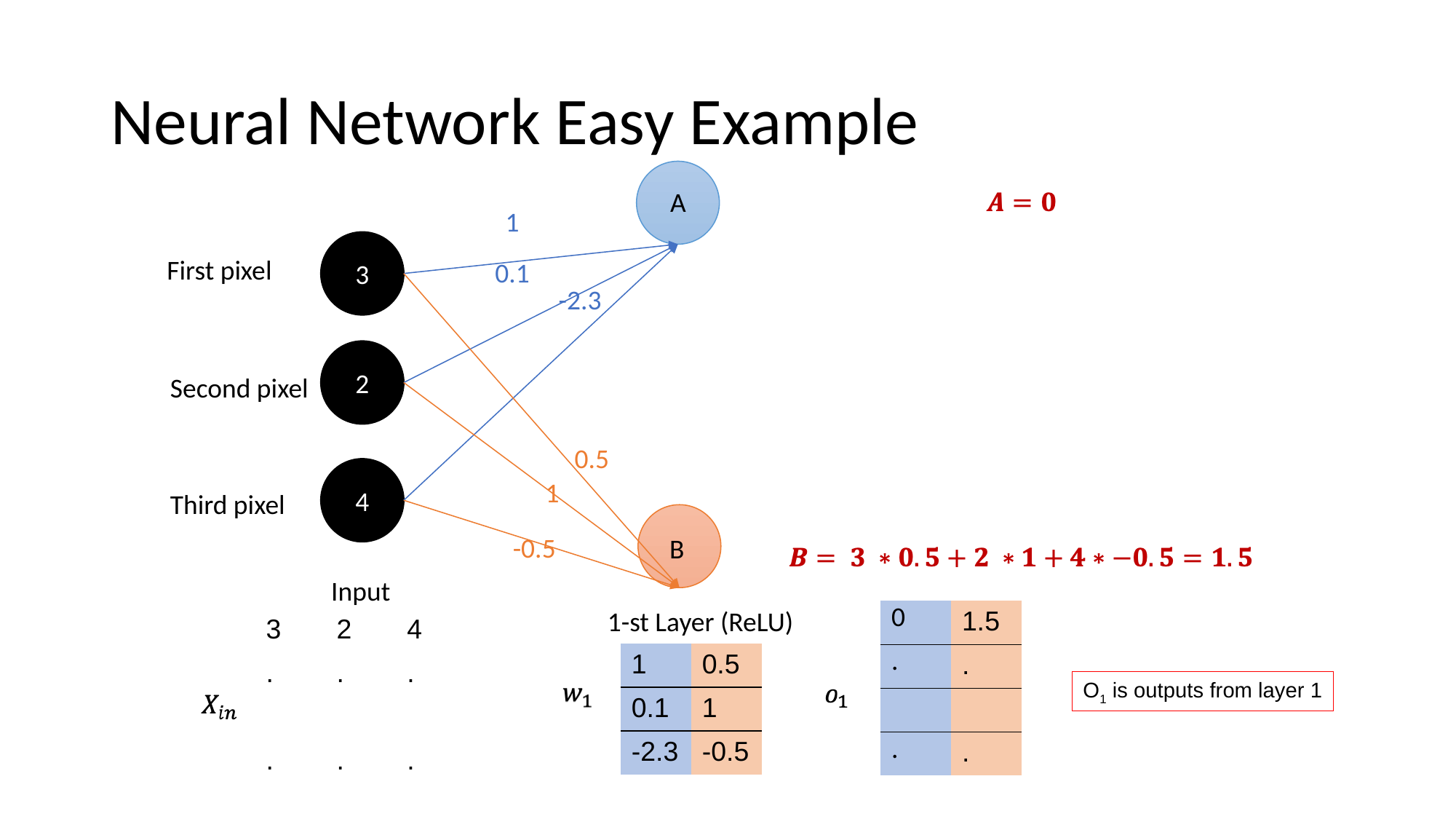

# Neural Network Easy Example

A
1
3
First pixel
0.1
-2.3
2
Second pixel
0.5
4
1
Third pixel

-0.5
B

Input
1-st Layer (ReLU)
| 0 | 1.5 |
| --- | --- |
| . | . |
|  |  |
| . | . |
| 3 | 2 | 4 |
| --- | --- | --- |
| . | . | . |
|  |  |  |
| . | . | . |
| 1 | 0.5 |
| --- | --- |
| 0.1 | 1 |
| -2.3 | -0.5 |

O1 is outputs from layer 1